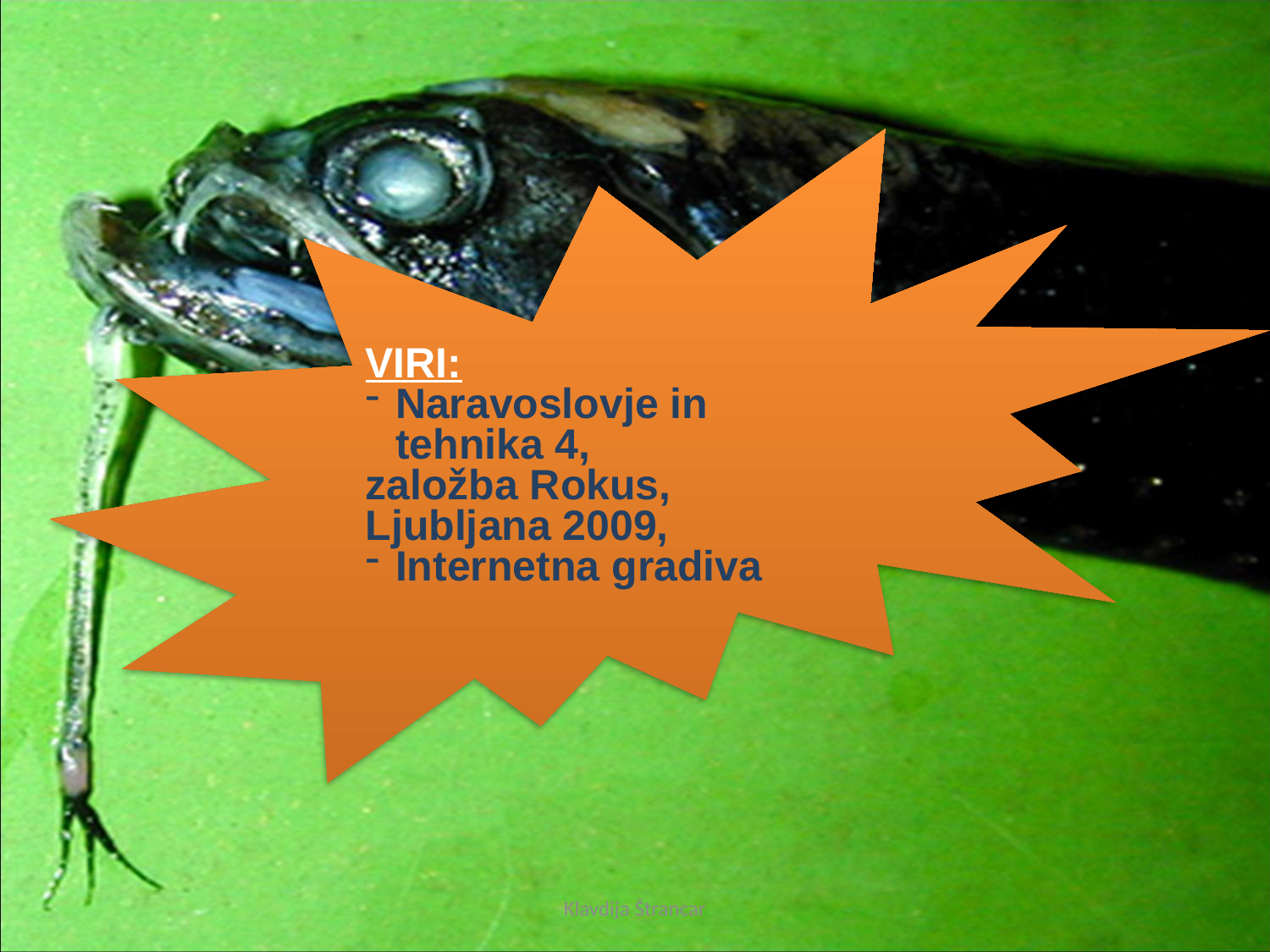

VIRI:
Naravoslovje in tehnika 4,
založba Rokus, Ljubljana 2009,
Internetna gradiva
Klavdija Štrancar